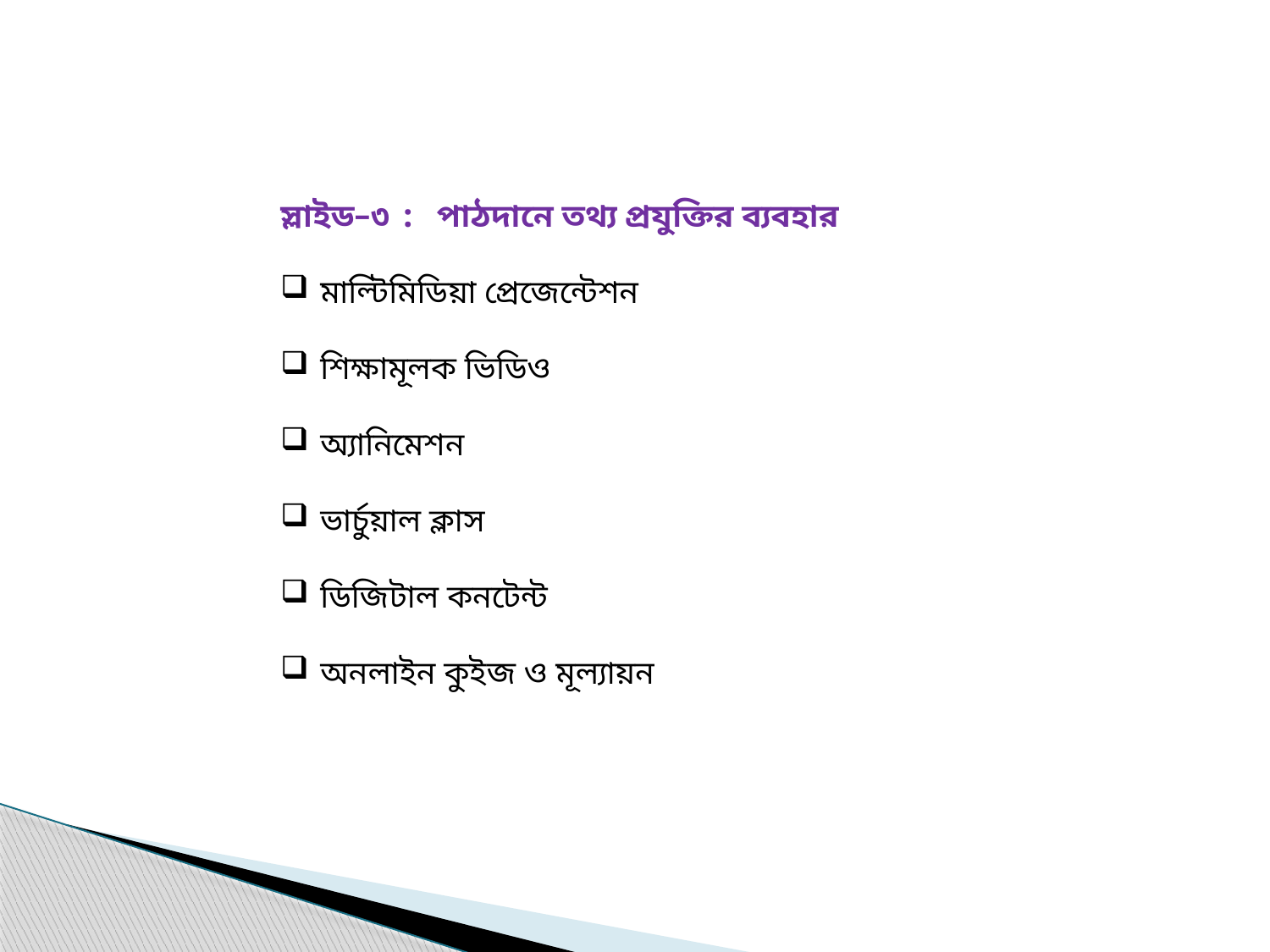

স্লাইড–৩ : পাঠদানে তথ্য প্রযুক্তির ব্যবহার
মাল্টিমিডিয়া প্রেজেন্টেশন
শিক্ষামূলক ভিডিও
অ্যানিমেশন
ভার্চুয়াল ক্লাস
ডিজিটাল কনটেন্ট
অনলাইন কুইজ ও মূল্যায়ন